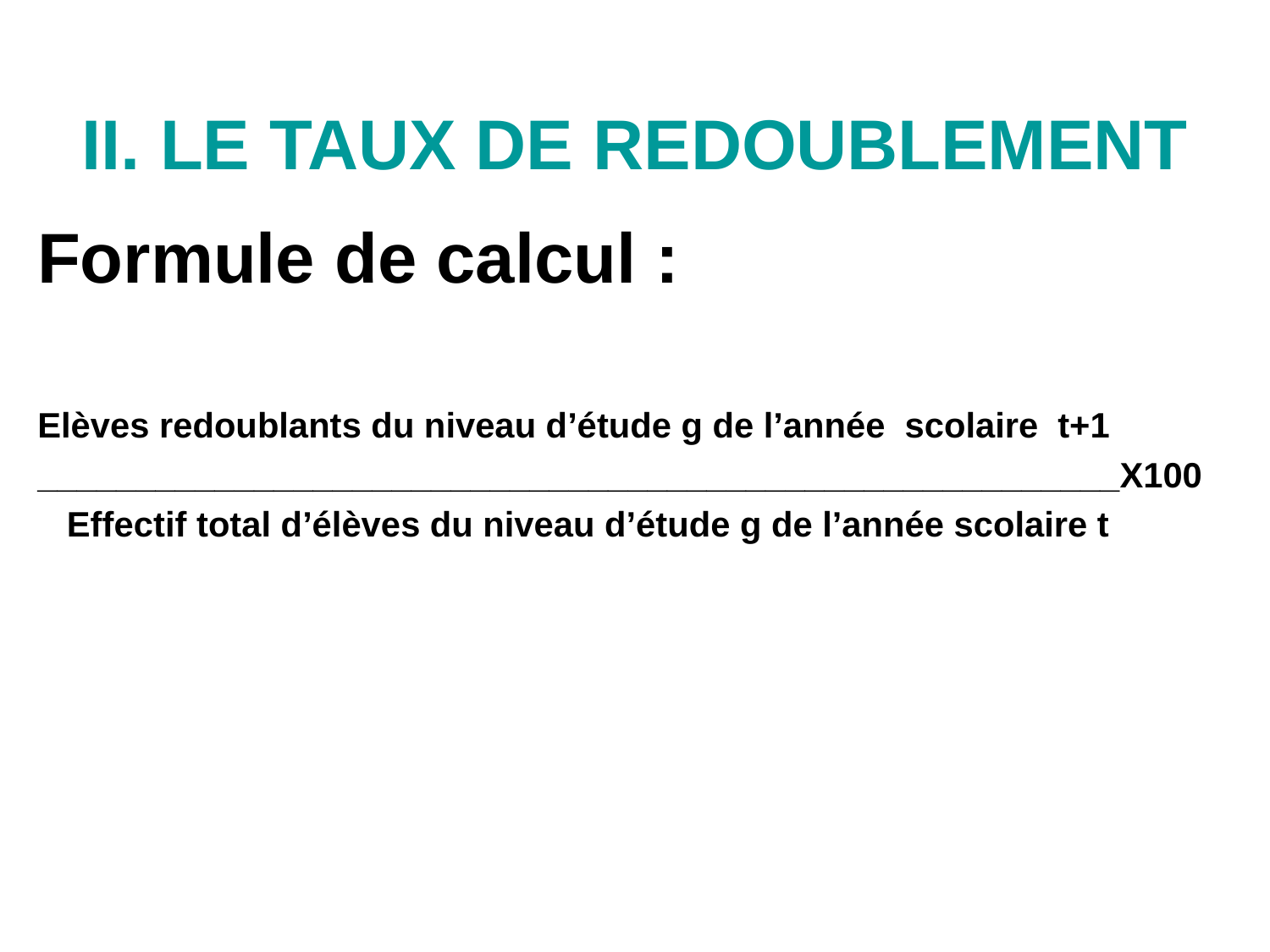

II. LE TAUX DE REDOUBLEMENT
Formule de calcul :

Elèves redoublants du niveau d’étude g de l’année  scolaire  t+1
_______________________________________________________X100
   Effectif total d’élèves du niveau d’étude g de l’année scolaire t